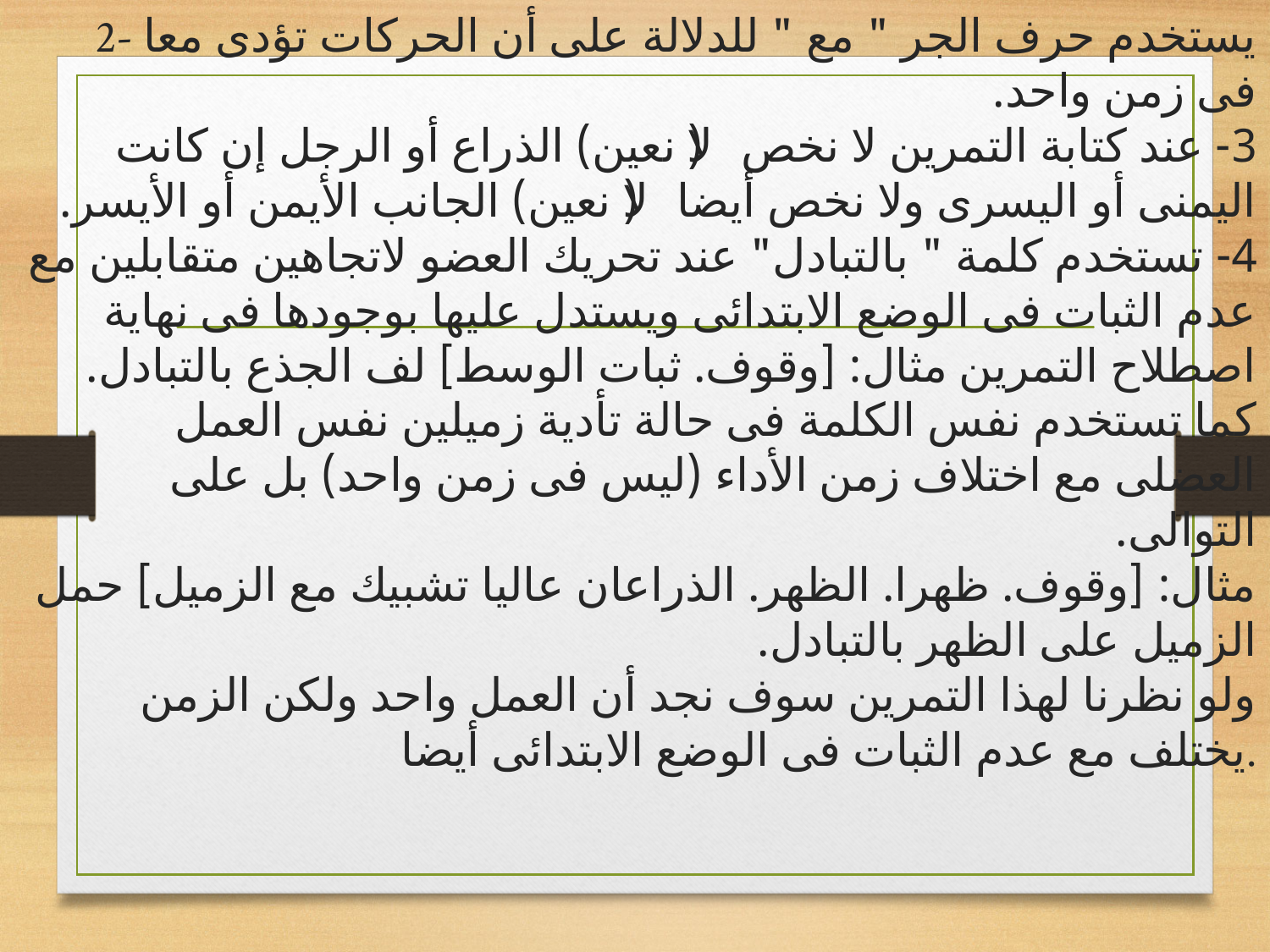

2- يستخدم حرف الجر " مع " للدلالة على أن الحركات تؤدى معا فى زمن واحد.
3- عند كتابة التمرين لا نخص (لا نعين) الذراع أو الرجل إن كانت اليمنى أو اليسرى ولا نخص أيضا (لا نعين) الجانب الأيمن أو الأيسر.
4- تستخدم كلمة " بالتبادل" عند تحريك العضو لاتجاهين متقابلين مع عدم الثبات فى الوضع الابتدائى ويستدل عليها بوجودها فى نهاية اصطلاح التمرين مثال: [وقوف. ثبات الوسط] لف الجذع بالتبادل.
كما تستخدم نفس الكلمة فى حالة تأدية زميلين نفس العمل العضلى مع اختلاف زمن الأداء (ليس فى زمن واحد) بل على التوالى.
مثال: [وقوف. ظهرا. الظهر. الذراعان عاليا تشبيك مع الزميل] حمل الزميل على الظهر بالتبادل.
ولو نظرنا لهذا التمرين سوف نجد أن العمل واحد ولكن الزمن يختلف مع عدم الثبات فى الوضع الابتدائى أيضا.